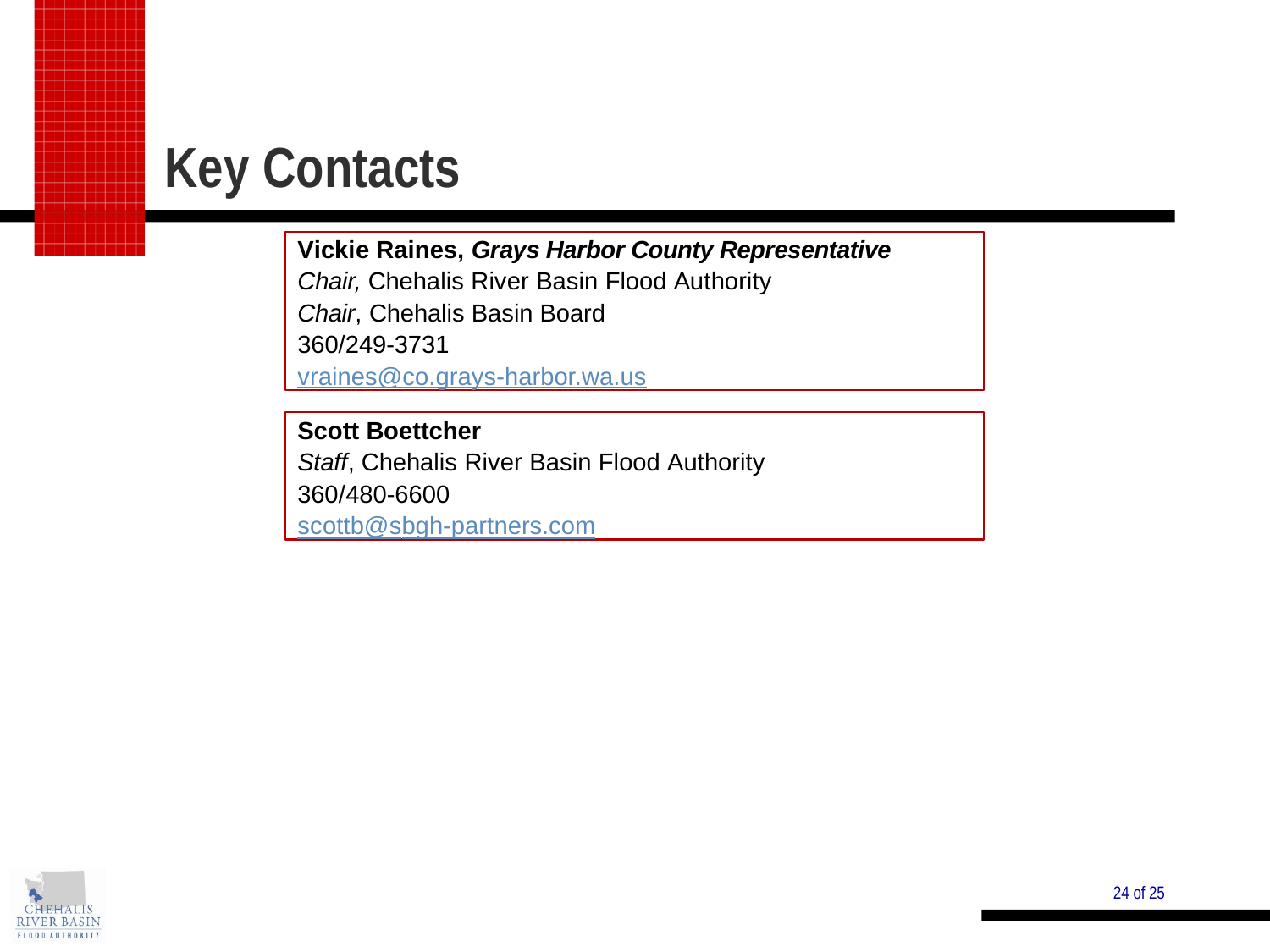

Key Contacts
Vickie Raines, Grays Harbor County Representative
Chair, Chehalis River Basin Flood Authority
Chair, Chehalis Basin Board
360/249-3731
vraines@co.grays-harbor.wa.us
Scott Boettcher
Staff, Chehalis River Basin Flood Authority
360/480-6600
scottb@sbgh-partners.com

24 of 25